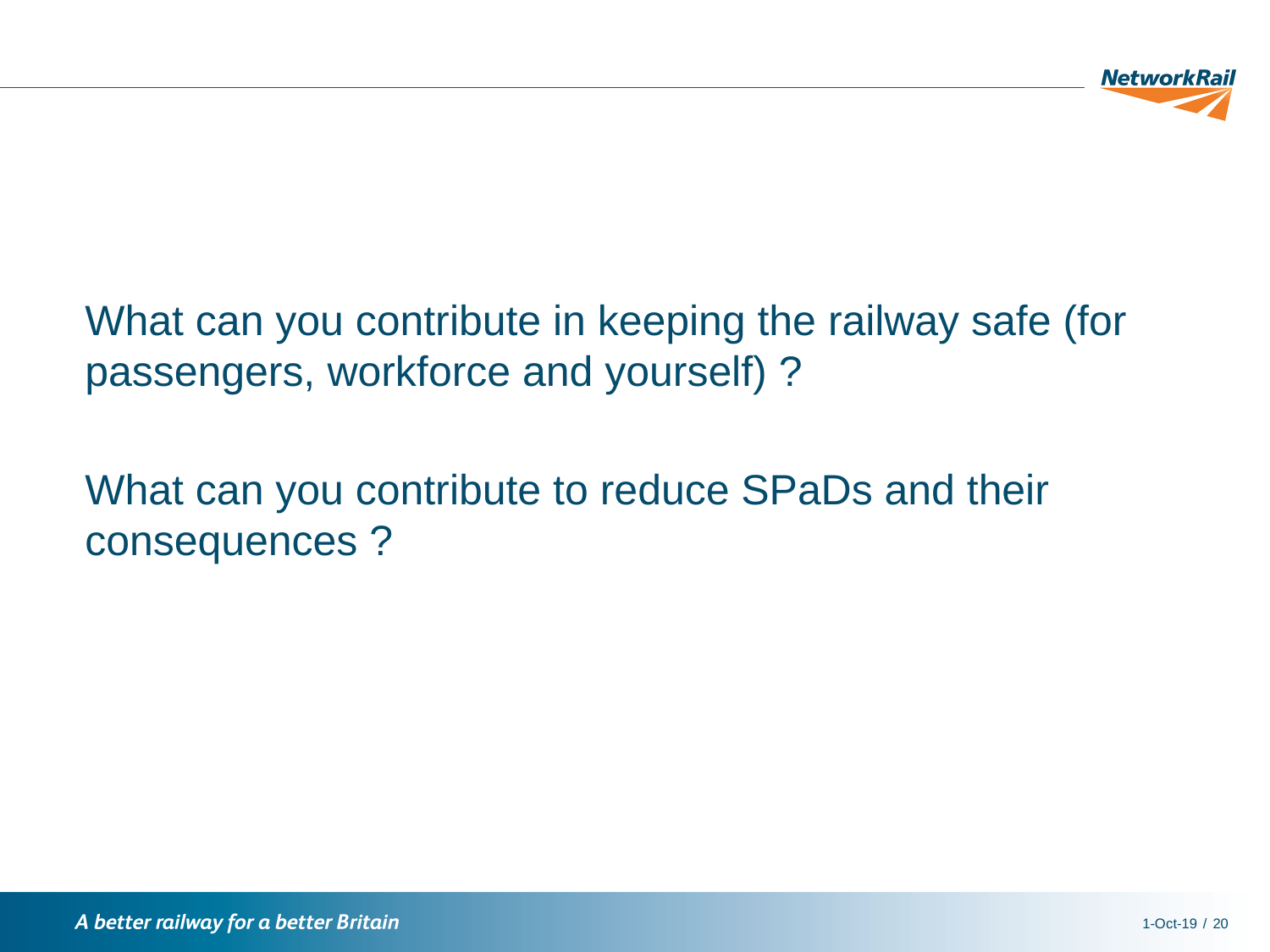

What can you contribute in keeping the railway safe (for passengers, workforce and yourself) ?

What can you contribute to reduce SPaDs and their consequences ?
1-Oct-19
20